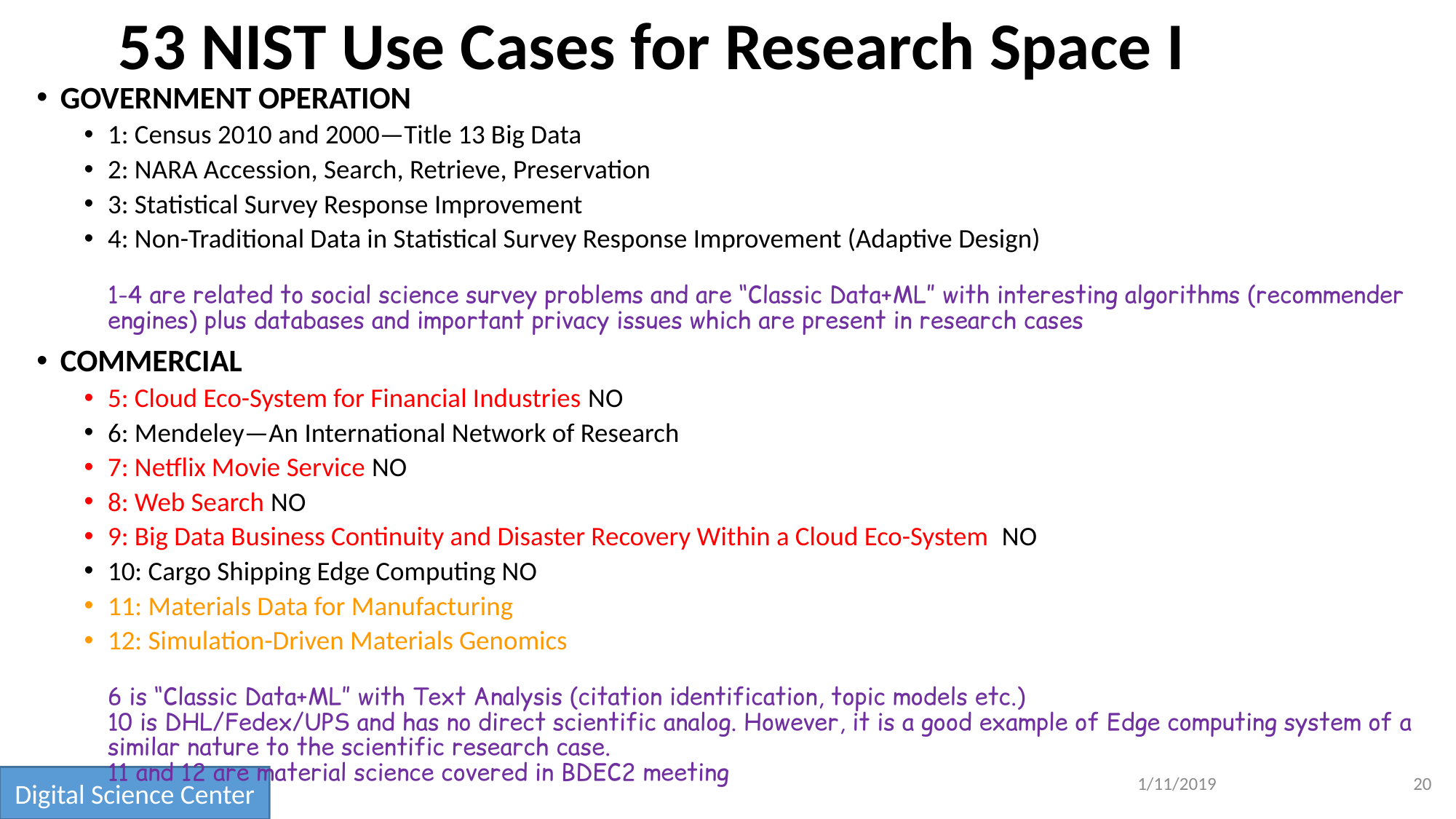

# 53 NIST Use Cases for Research Space I
GOVERNMENT OPERATION
1: Census 2010 and 2000—Title 13 Big Data
2: NARA Accession, Search, Retrieve, Preservation
3: Statistical Survey Response Improvement
4: Non-Traditional Data in Statistical Survey Response Improvement (Adaptive Design)
1-4 are related to social science survey problems and are “Classic Data+ML” with interesting algorithms (recommender engines) plus databases and important privacy issues which are present in research cases
COMMERCIAL
5: Cloud Eco-System for Financial Industries NO
6: Mendeley—An International Network of Research
7: Netflix Movie Service NO
8: Web Search NO
9: Big Data Business Continuity and Disaster Recovery Within a Cloud Eco-System  NO
10: Cargo Shipping Edge Computing NO
11: Materials Data for Manufacturing
12: Simulation-Driven Materials Genomics
6 is “Classic Data+ML” with Text Analysis (citation identification, topic models etc.)
10 is DHL/Fedex/UPS and has no direct scientific analog. However, it is a good example of Edge computing system of a similar nature to the scientific research case.
11 and 12 are material science covered in BDEC2 meeting
1/11/2019
20